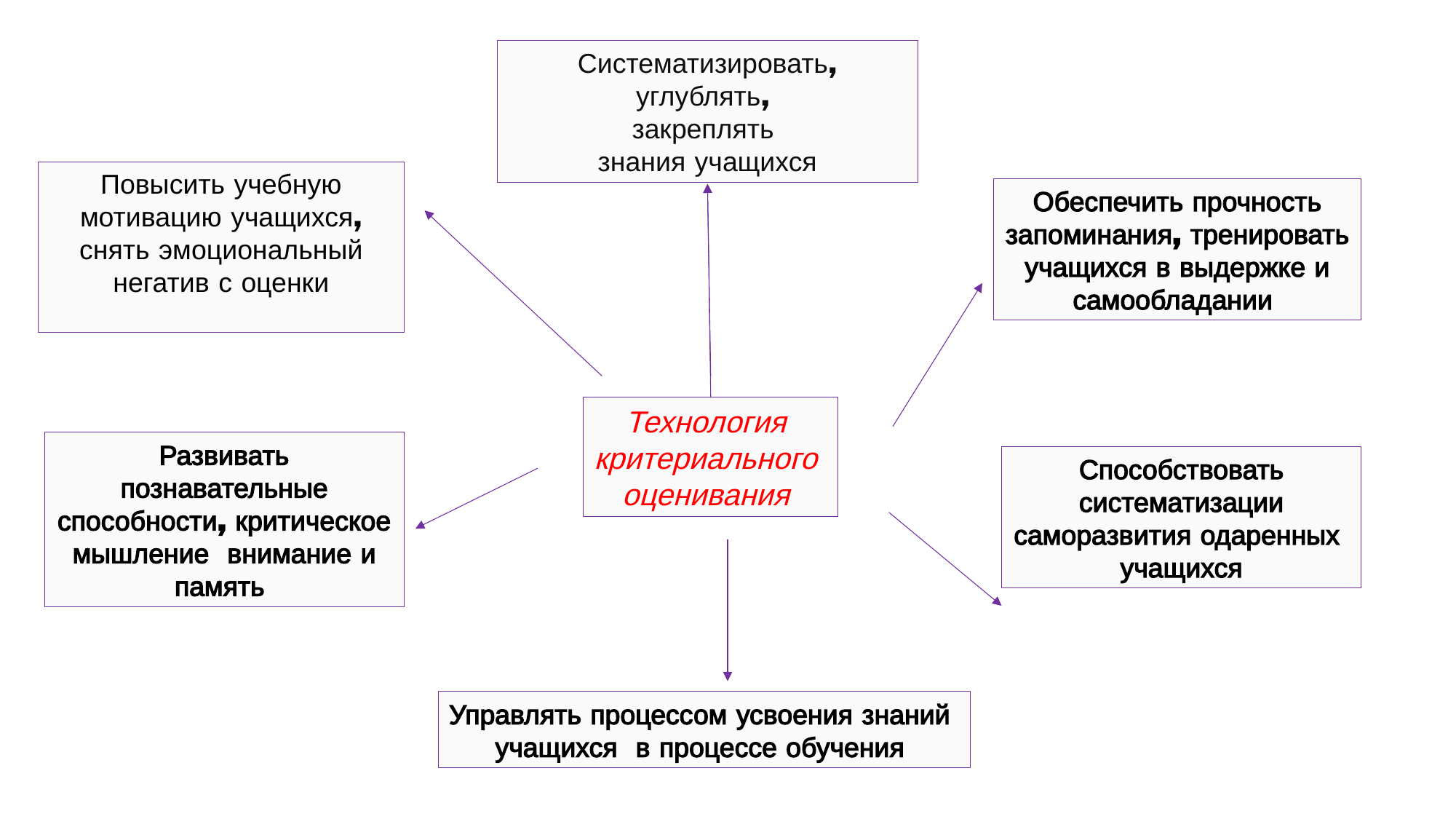

Систематизировать, углублять,
закреплять
знания учащихся
Повысить учебную мотивацию учащихся, снять эмоциональный негатив с оценки

Обеспечить прочность запоминания, тренировать учащихся в выдержке и самообладании
Технология
критериального
оценивания
Развивать познавательные способности, критическое мышление  внимание и память
Способствовать систематизации саморазвития одаренных  учащихся
Управлять процессом усвоения знаний
учащихся  в процессе обучения